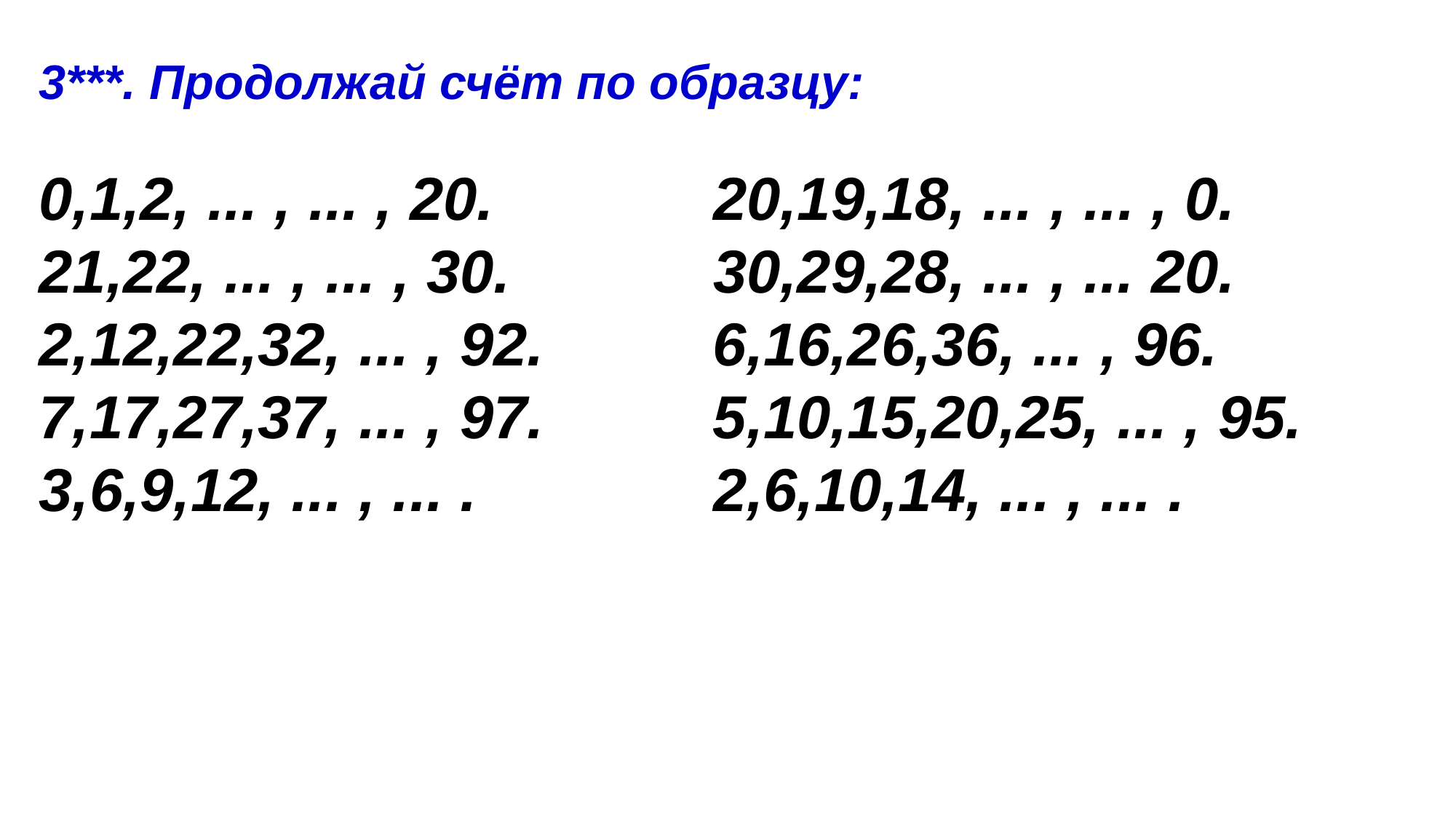

3***. Продолжай счёт по образцу:

0,1,2, ... , ... , 20.             20,19,18, ... , ... , 0.
21,22, ... , ... , 30.            30,29,28, ... , ... 20.
2,12,22,32, ... , 92.          6,16,26,36, ... , 96.
7,17,27,37, ... , 97.          5,10,15,20,25, ... , 95.
3,6,9,12, ... , ... .              2,6,10,14, ... , ... .